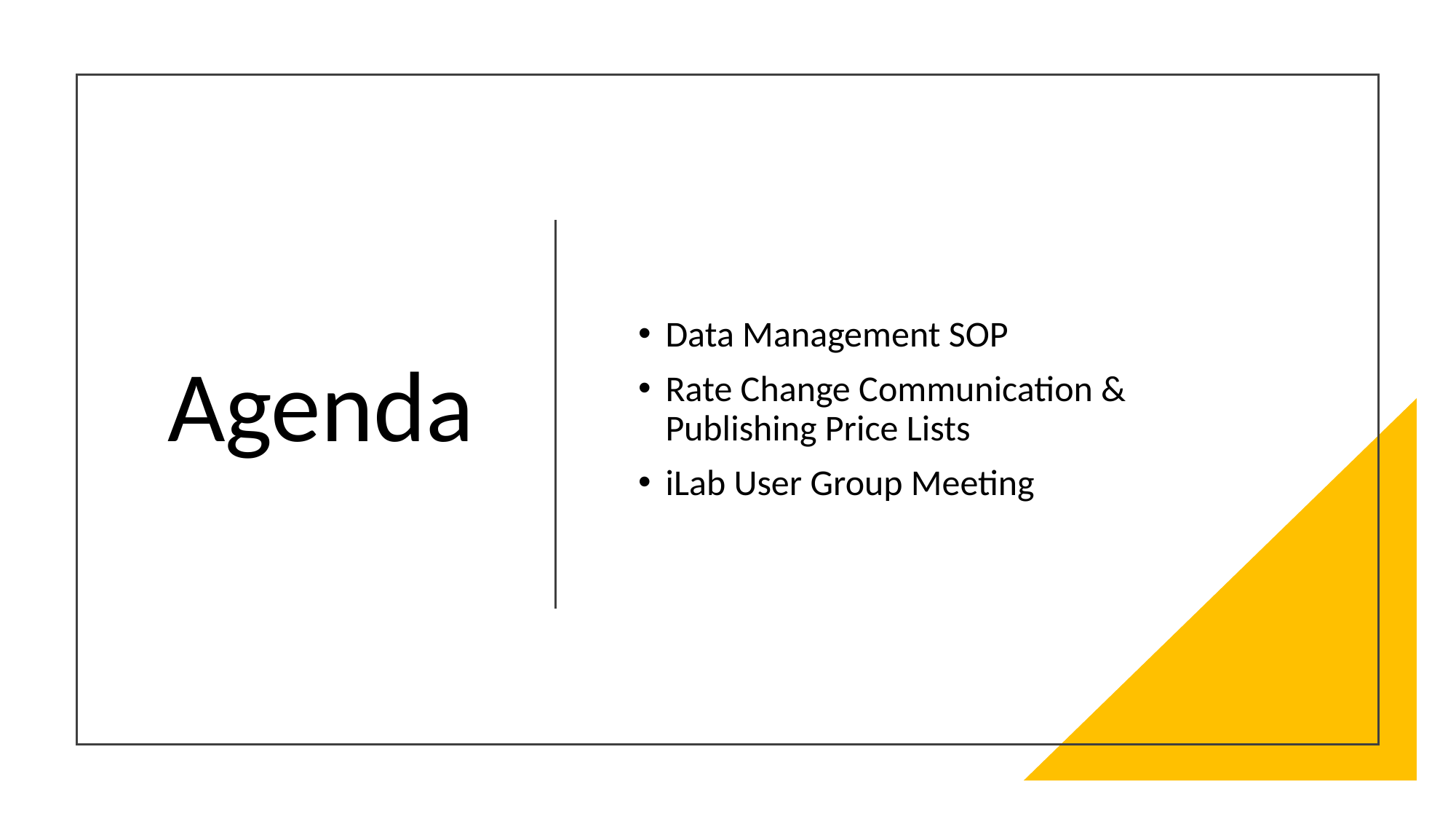

# Agenda
Data Management SOP
Rate Change Communication & Publishing Price Lists
iLab User Group Meeting